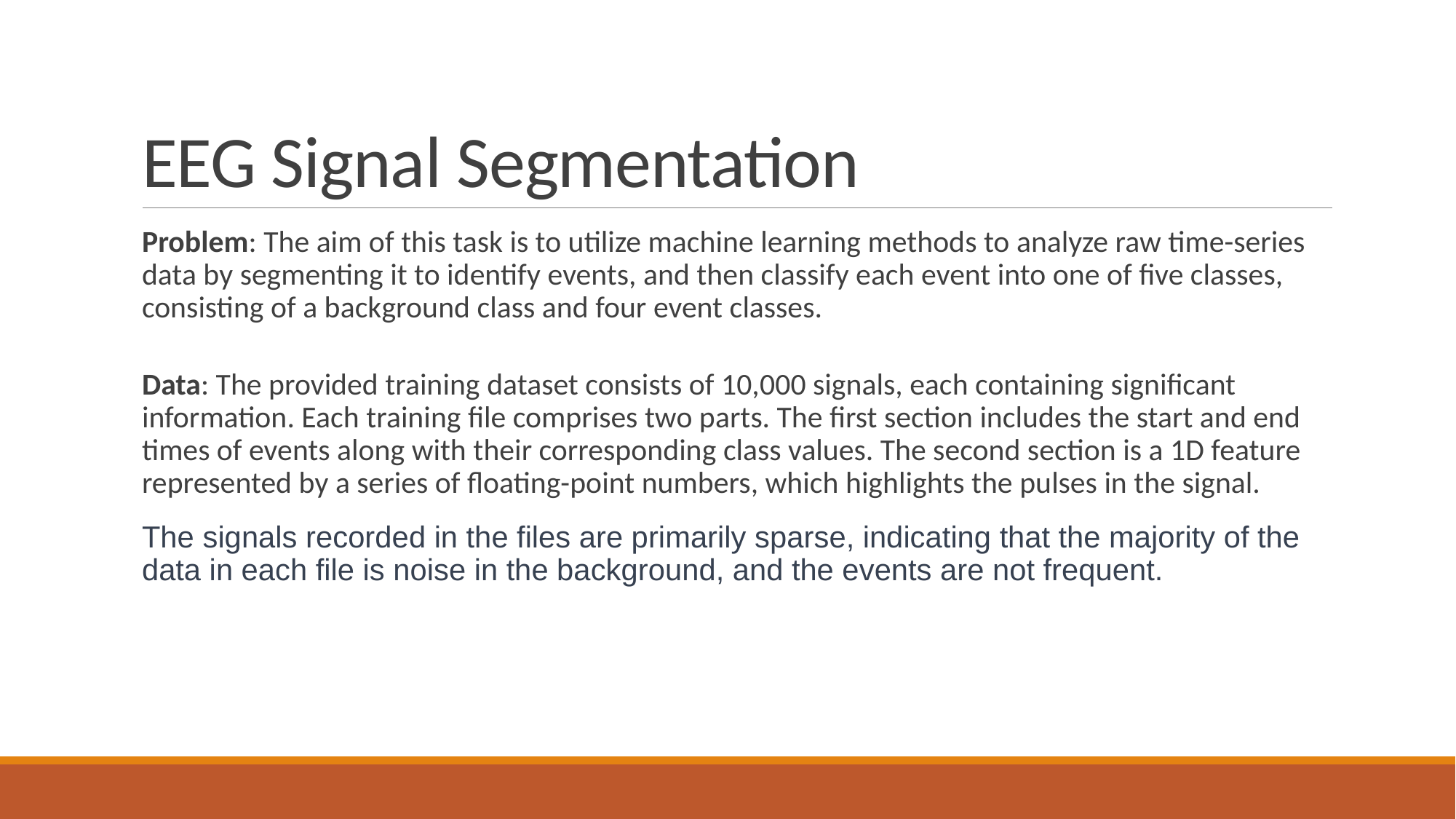

# EEG Signal Segmentation
Problem: The aim of this task is to utilize machine learning methods to analyze raw time-series data by segmenting it to identify events, and then classify each event into one of five classes, consisting of a background class and four event classes.

Data: The provided training dataset consists of 10,000 signals, each containing significant information. Each training file comprises two parts. The first section includes the start and end times of events along with their corresponding class values. The second section is a 1D feature represented by a series of floating-point numbers, which highlights the pulses in the signal.
The signals recorded in the files are primarily sparse, indicating that the majority of the data in each file is noise in the background, and the events are not frequent.